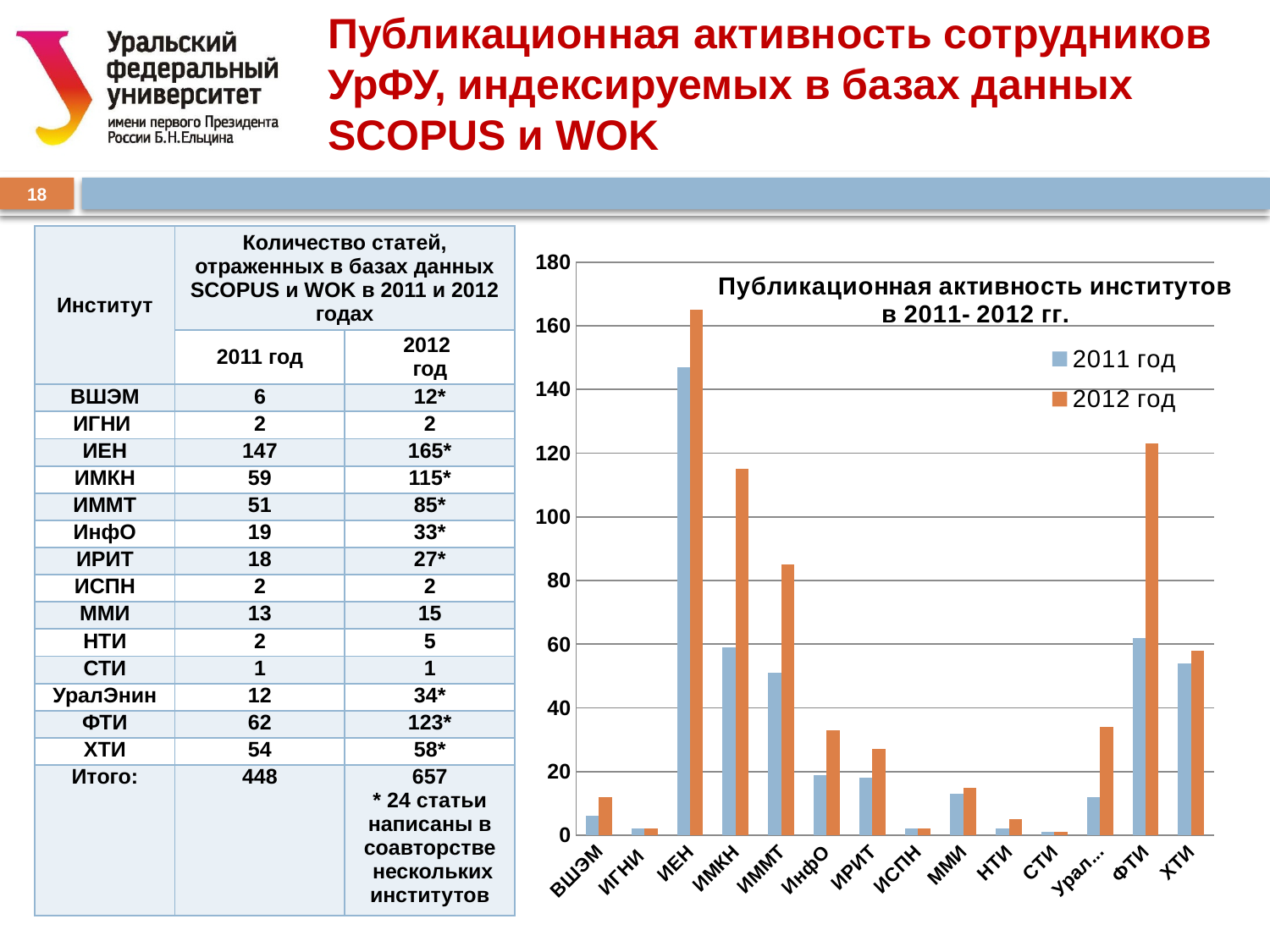

# Публикационная активность сотрудников УрФУ, индексируемых в базах данных SCOPUS и WOK
18
| Институт | Количество статей, отраженных в базах данных SCOPUS и WOK в 2011 и 2012 годах |  |
| --- | --- | --- |
|  | 2011 год | 2012 год |
| ВШЭМ | 6 | 12\* |
| ИГНИ | 2 | 2 |
| ИЕН | 147 | 165\* |
| ИМКН | 59 | 115\* |
| ИММТ | 51 | 85\* |
| ИнфО | 19 | 33\* |
| ИРИТ | 18 | 27\* |
| ИСПН | 2 | 2 |
| ММИ | 13 | 15 |
| НТИ | 2 | 5 |
| СТИ | 1 | 1 |
| УралЭнин | 12 | 34\* |
| ФТИ | 62 | 123\* |
| ХТИ | 54 | 58\* |
| Итого: | 448 | 657 \* 24 статьи написаны в соавторстве нескольких институтов |

### Chart: Публикационная активность институтов в 2011- 2012 гг.

| Category | 2011 год | 2012 год |
|---|---|---|
| ВШЭМ | 6.0 | 12.0 |
| ИГНИ  | 2.0 | 2.0 |
| ИЕН | 147.0 | 165.0 |
| ИМКН | 59.0 | 115.0 |
| ИММТ | 51.0 | 85.0 |
| ИнфО | 19.0 | 33.0 |
| ИРИТ | 18.0 | 27.0 |
| ИСПН | 2.0 | 2.0 |
| ММИ | 13.0 | 15.0 |
| НТИ | 2.0 | 5.0 |
| СТИ | 1.0 | 1.0 |
| УралЭнин | 12.0 | 34.0 |
| ФТИ | 62.0 | 123.0 |
| ХТИ | 54.0 | 58.0 |